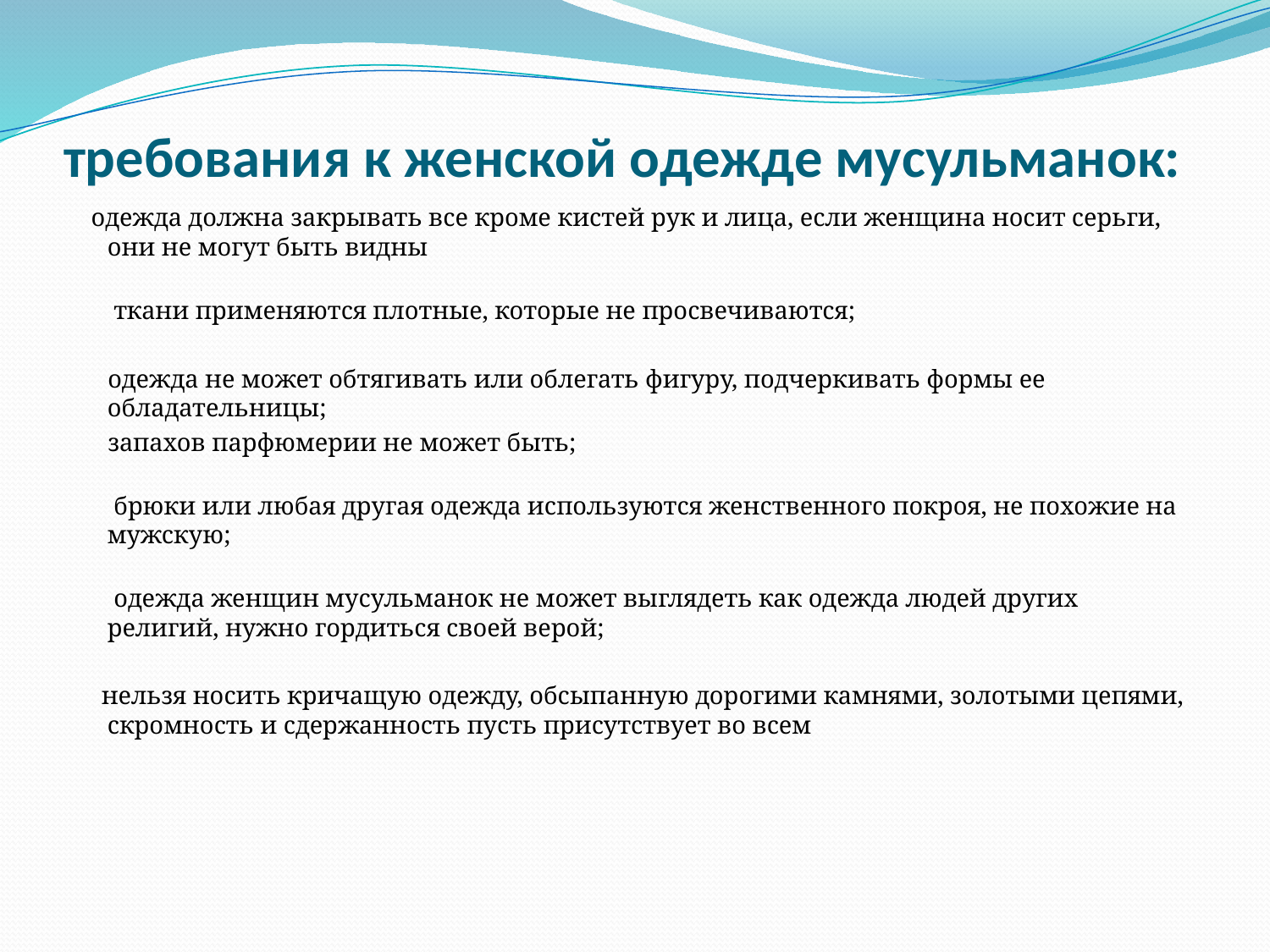

# требования к женской одежде мусульманок:
   одежда должна закрывать все кроме кистей рук и лица, если женщина носит серьги, они не могут быть видны
 ткани применяются плотные, которые не просвечиваются;

     одежда не может обтягивать или облегать фигуру, подчеркивать формы ее обладательницы;
     запахов парфюмерии не может быть;
 брюки или любая другая одежда используются женственного покроя, не похожие на мужскую;
 одежда женщин мусульманок не может выглядеть как одежда людей других религий, нужно гордиться своей верой;

    нельзя носить кричащую одежду, обсыпанную дорогими камнями, золотыми цепями, скромность и сдержанность пусть присутствует во всем